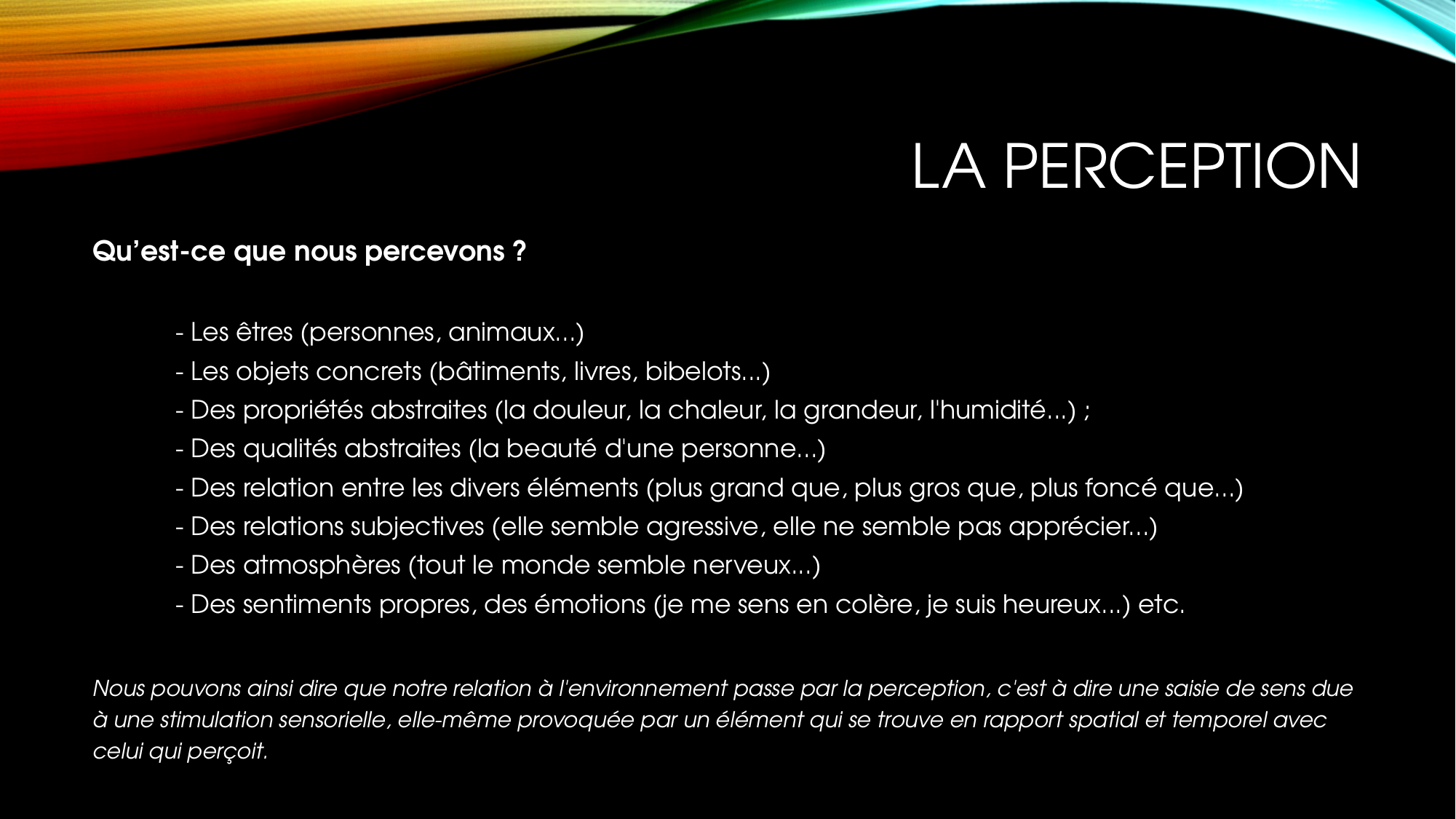

# La perception
Qu’est-ce que nous percevons ?

	- Les êtres (personnes, animaux...)
	- Les objets concrets (bâtiments, livres, bibelots...)
	- Des propriétés abstraites (la douleur, la chaleur, la grandeur, l'humidité...) ;
	- Des qualités abstraites (la beauté d'une personne...)
	- Des relation entre les divers éléments (plus grand que, plus gros que, plus foncé que...)
	- Des relations subjectives (elle semble agressive, elle ne semble pas apprécier...)
	- Des atmosphères (tout le monde semble nerveux...)
	- Des sentiments propres, des émotions (je me sens en colère, je suis heureux...) etc.

Nous pouvons ainsi dire que notre relation à l'environnement passe par la perception, c'est à dire une saisie de sens due à une stimulation sensorielle, elle-même provoquée par un élément qui se trouve en rapport spatial et temporel avec celui qui perçoit.